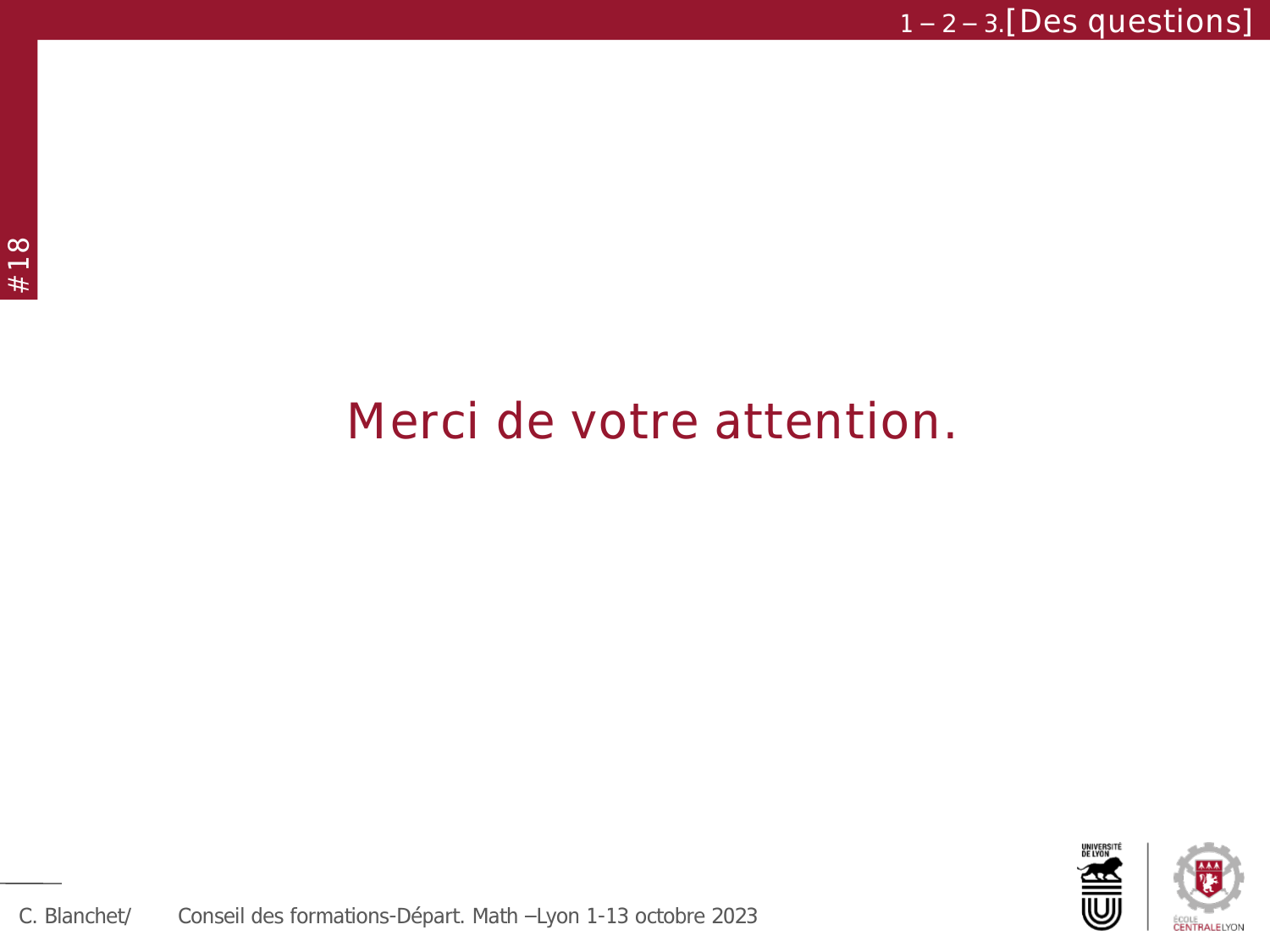

1 – 2 – 3.[Des questions]

Merci de votre attention.